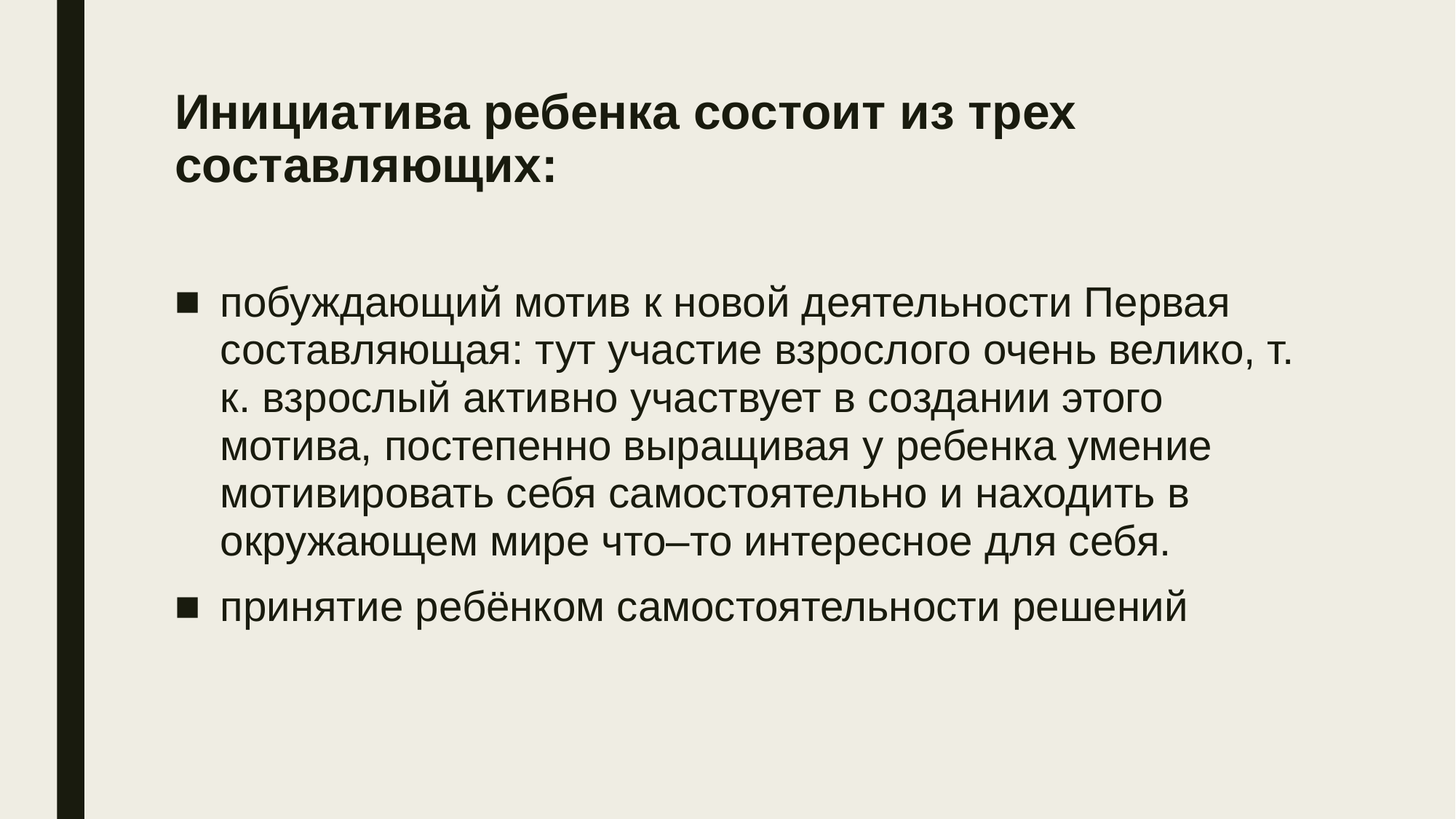

# Инициатива ребенка состоит из трех составляющих:
побуждающий мотив к новой деятельности Первая составляющая: тут участие взрослого очень велико, т. к. взрослый активно участвует в создании этого мотива, постепенно выращивая у ребенка умение мотивировать себя самостоятельно и находить в окружающем мире что–то интересное для себя.
принятие ребёнком самостоятельности решений